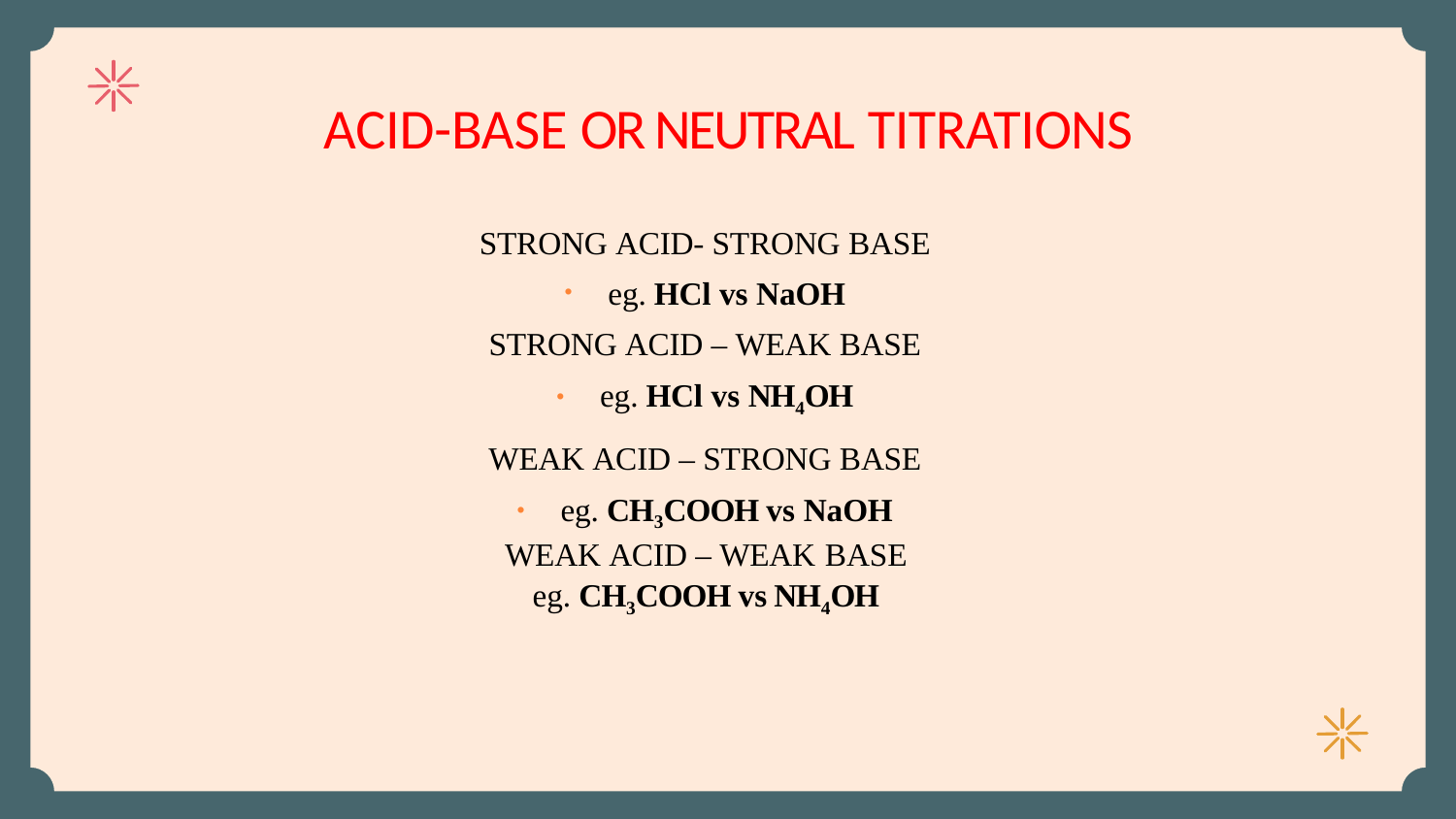

# ACID-BASE OR NEUTRAL TITRATIONS
STRONG ACID- STRONG BASE
eg. HCl vs NaOH
STRONG ACID – WEAK BASE
eg. HCl vs NH4OH
WEAK ACID – STRONG BASE
eg. CH3COOH vs NaOH
WEAK ACID – WEAK  BASE
eg. CH3COOH vs NH4OH